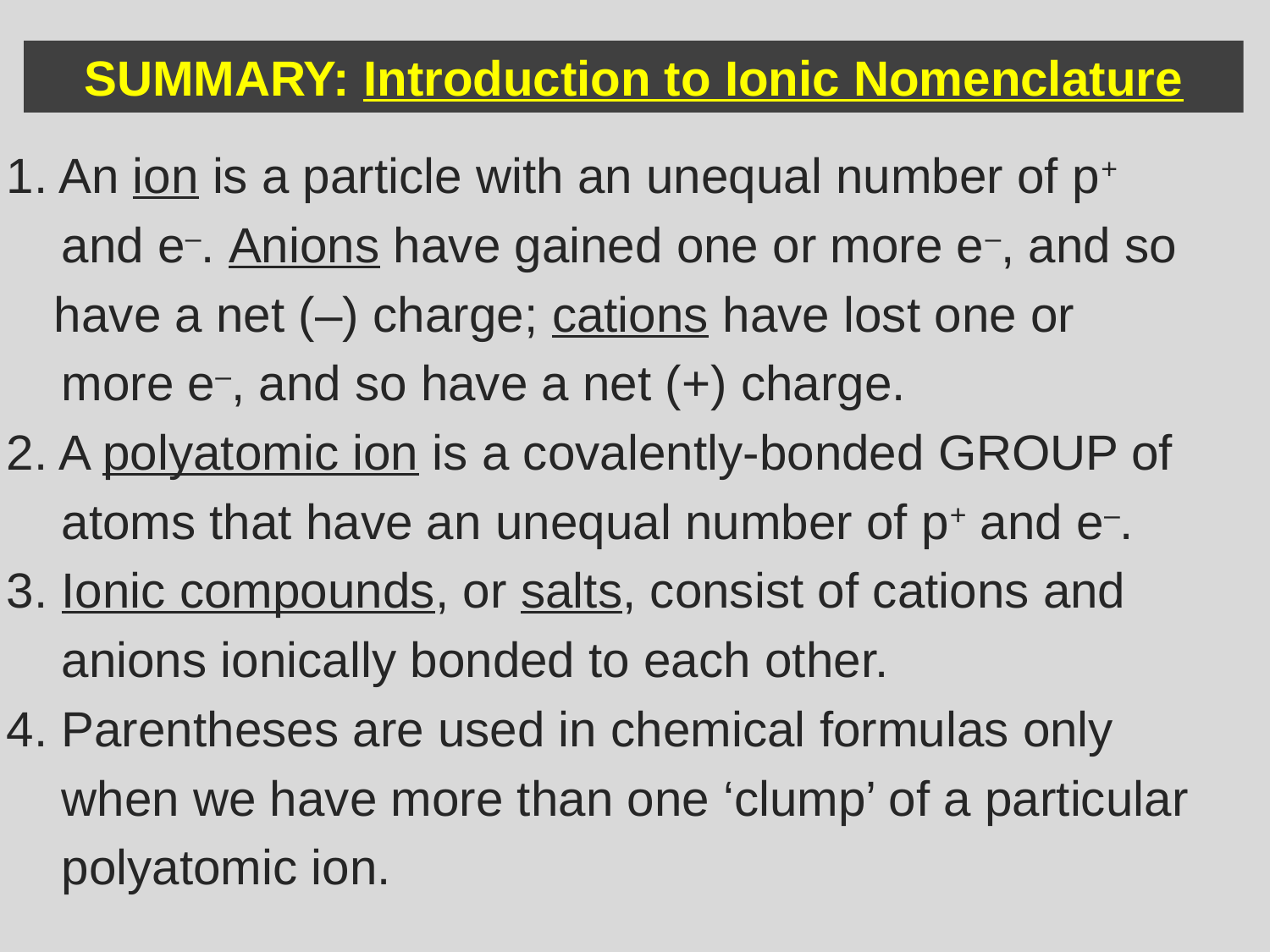

SUMMARY: Introduction to Ionic Nomenclature
1. An ion is a particle with an unequal number of p+
    and e–. Anions have gained one or more e–, and so
	have a net (–) charge; cations have lost one or
    more e–, and so have a net (+) charge.
2. A polyatomic ion is a covalently-bonded GROUP of
    atoms that have an unequal number of p+ and e–.
3. Ionic compounds, or salts, consist of cations and
    anions ionically bonded to each other.
4. Parentheses are used in chemical formulas only
    when we have more than one ‘clump’ of a particular
    polyatomic ion.